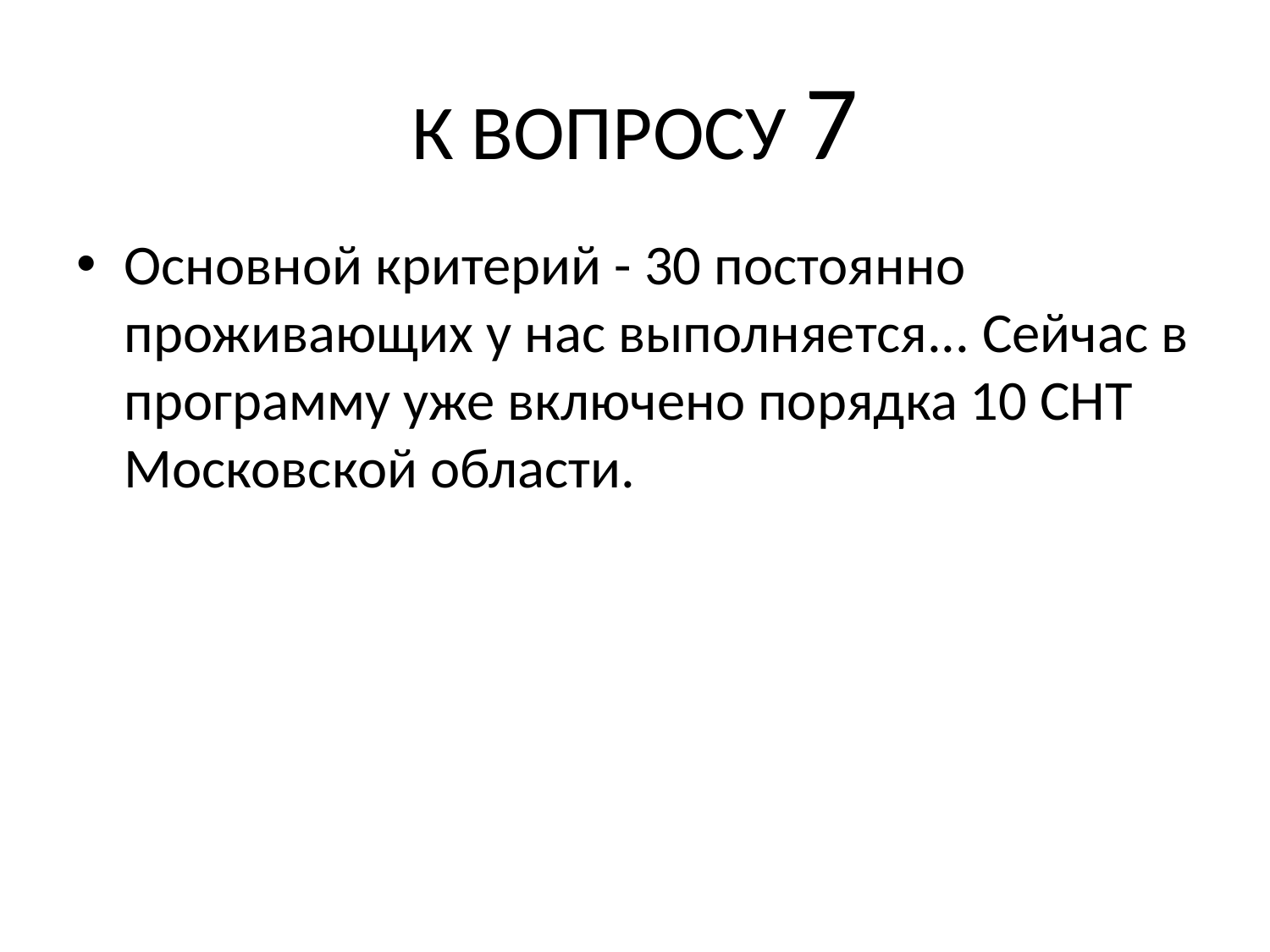

# К ВОПРОСУ 7
Основной критерий - 30 постоянно проживающих у нас выполняется... Сейчас в программу уже включено порядка 10 СНТ Московской области.